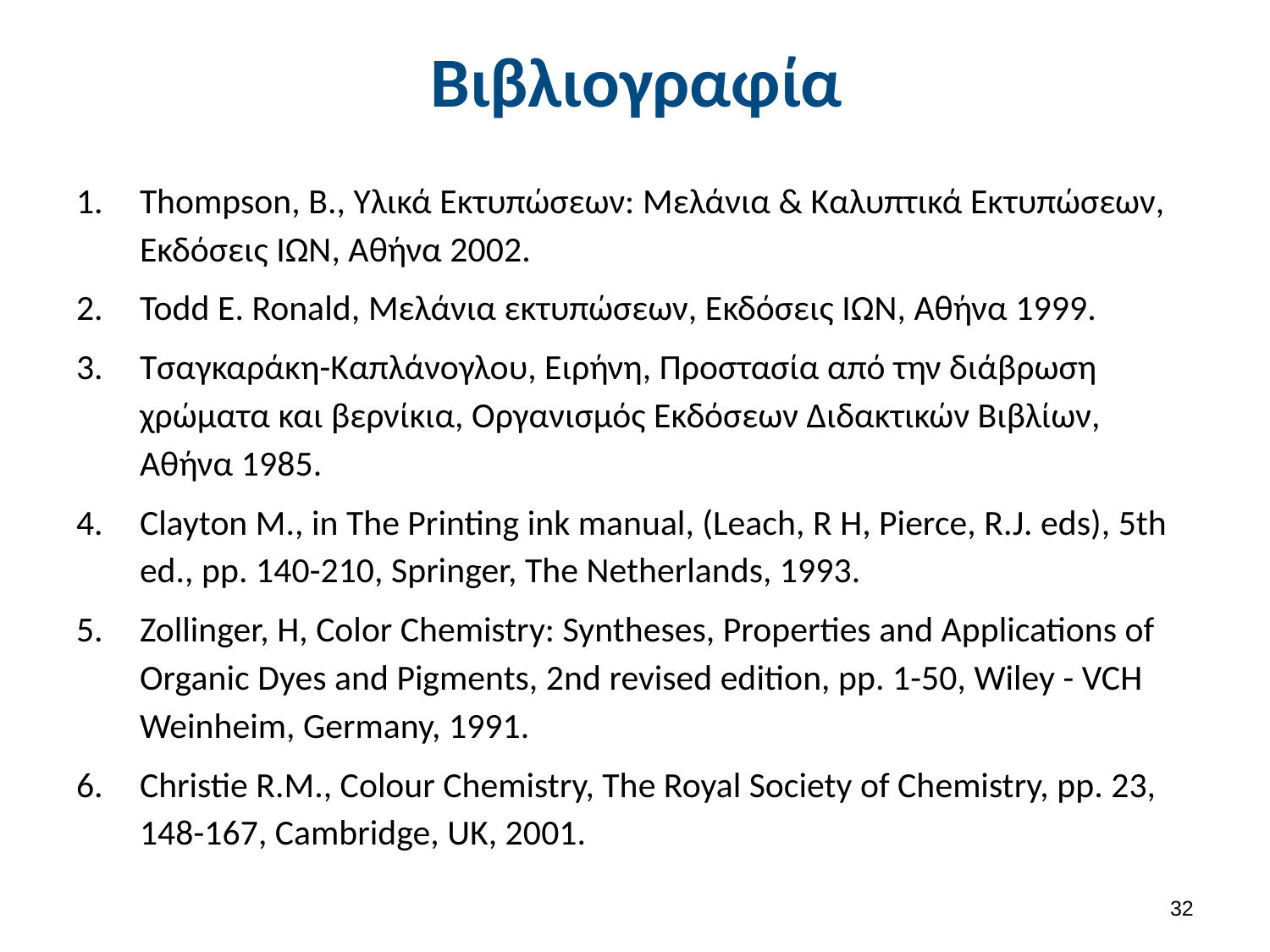

# Βιβλιογραφία
Thompson, B., Υλικά Εκτυπώσεων: Μελάνια & Καλυπτικά Εκτυπώσεων, Εκδόσεις ΙΩΝ, Αθήνα 2002.
Todd E. Ronald, Μελάνια εκτυπώσεων, Εκδόσεις ΙΩΝ, Αθήνα 1999.
Τσαγκαράκη-Καπλάνογλου, Ειρήνη, Προστασία από την διάβρωση χρώματα και βερνίκια, Οργανισμός Εκδόσεων Διδακτικών Βιβλίων, Αθήνα 1985.
Clayton M., in The Printing ink manual, (Leach, R H, Pierce, R.J. eds), 5th ed., pp. 140-210, Springer, The Netherlands, 1993.
Zollinger, H, Color Chemistry: Syntheses, Properties and Applications of Organic Dyes and Pigments, 2nd revised edition, pp. 1-50, Wiley - VCH Weinheim, Germany, 1991.
Christie R.M., Colour Chemistry, The Royal Society of Chemistry, pp. 23, 148-167, Cambridge, UK, 2001.
32